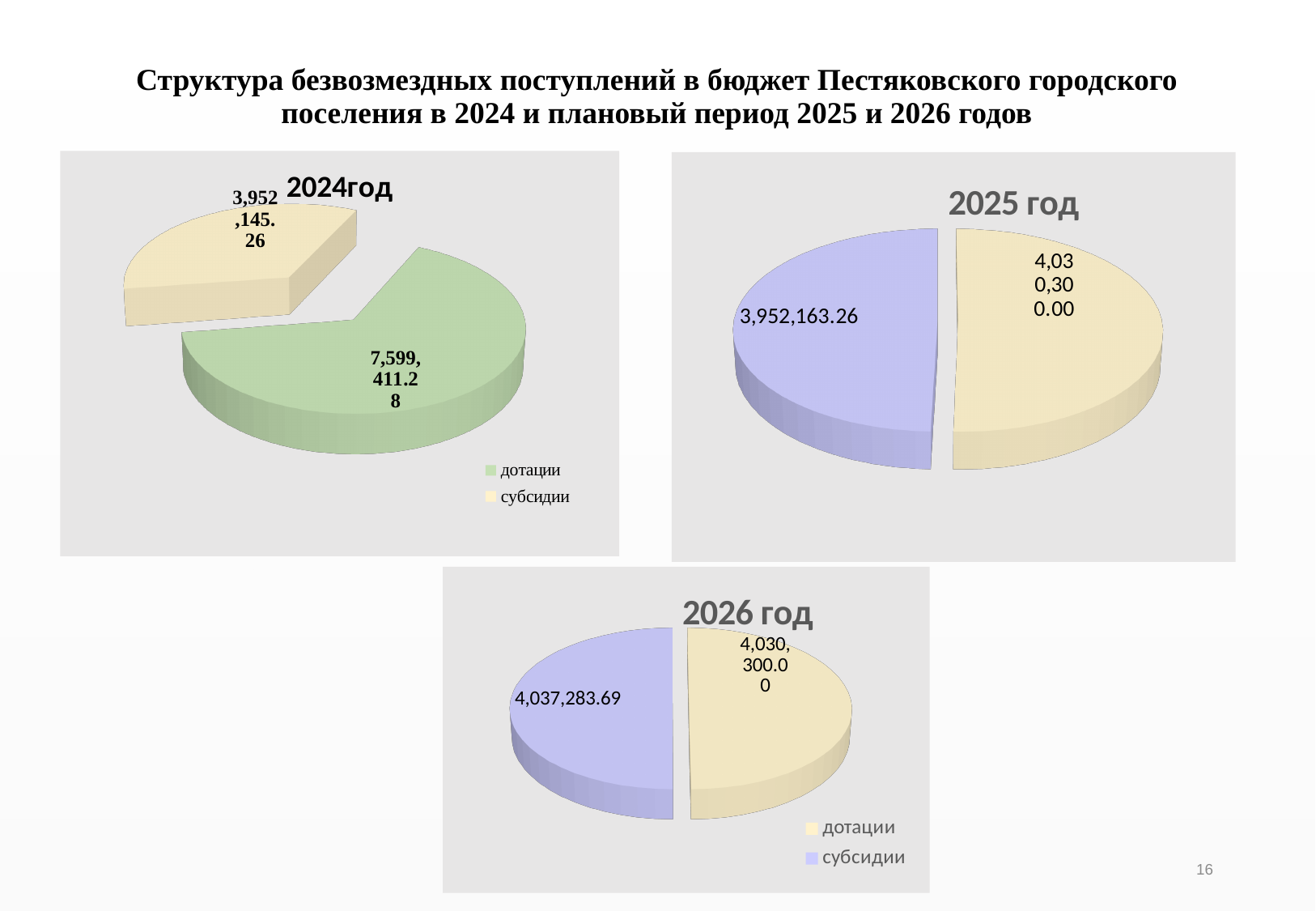

# Структура безвозмездных поступлений в бюджет Пестяковского городского поселения в 2024 и плановый период 2025 и 2026 годов

[unsupported chart]

[unsupported chart]

[unsupported chart]

[unsupported chart]

16